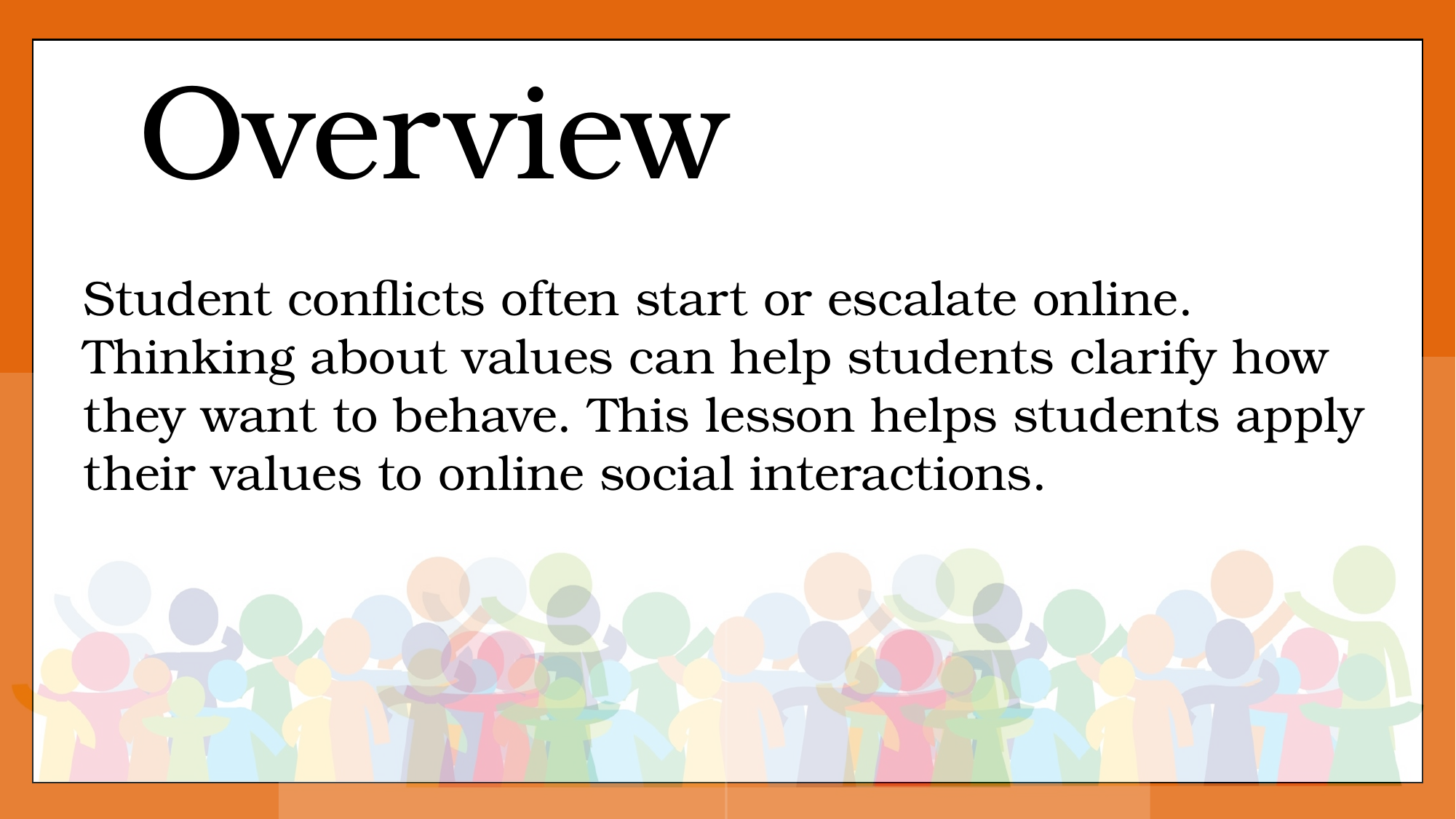

Overview
Student conflicts often start or escalate online. Thinking about values can help students clarify how they want to behave. This lesson helps students apply their values to online social interactions.